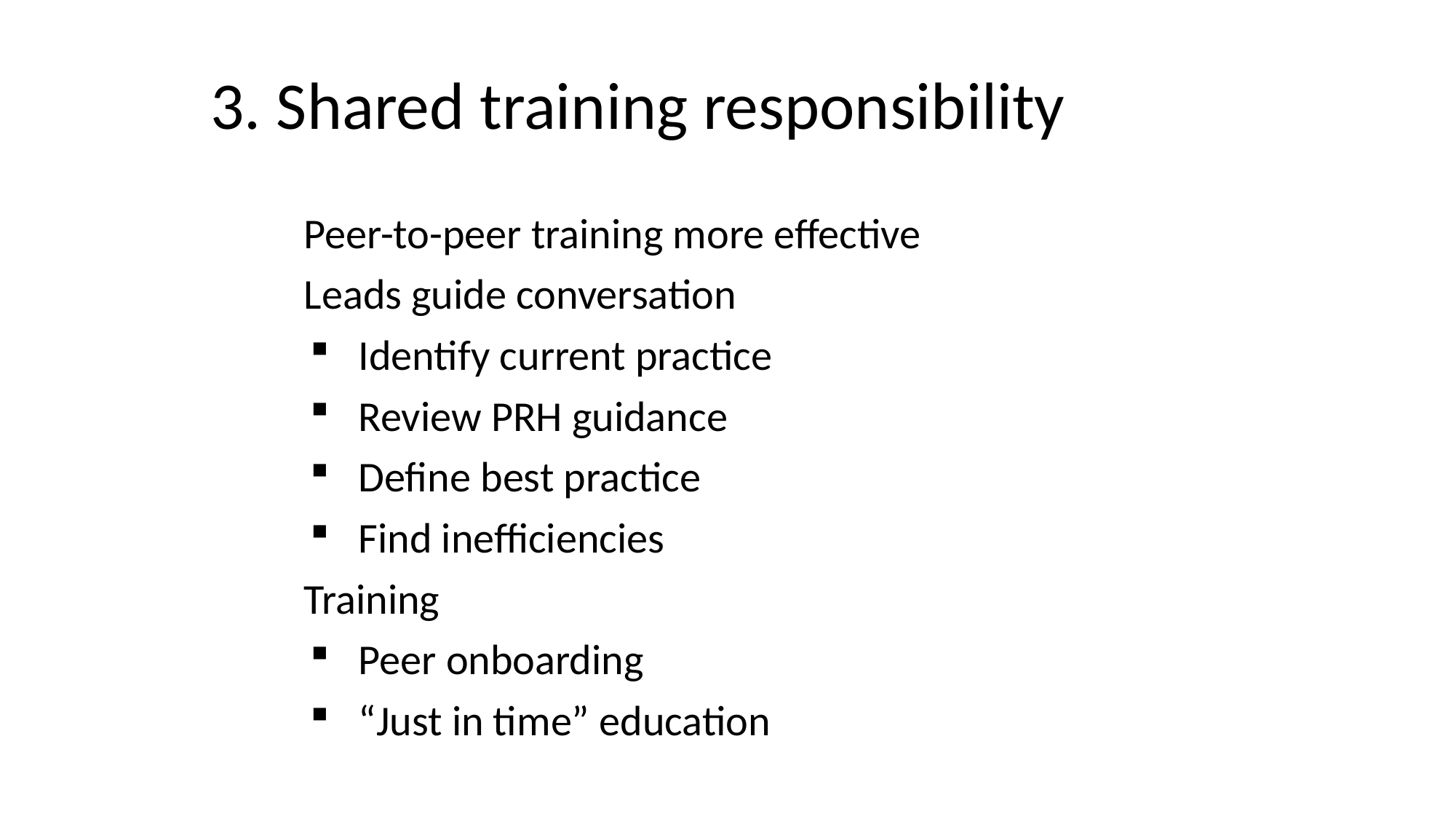

# 3. Shared training responsibility
Peer-to-peer training more effective
Leads guide conversation
Identify current practice
Review PRH guidance
Define best practice
Find inefficiencies
Training
Peer onboarding
“Just in time” education